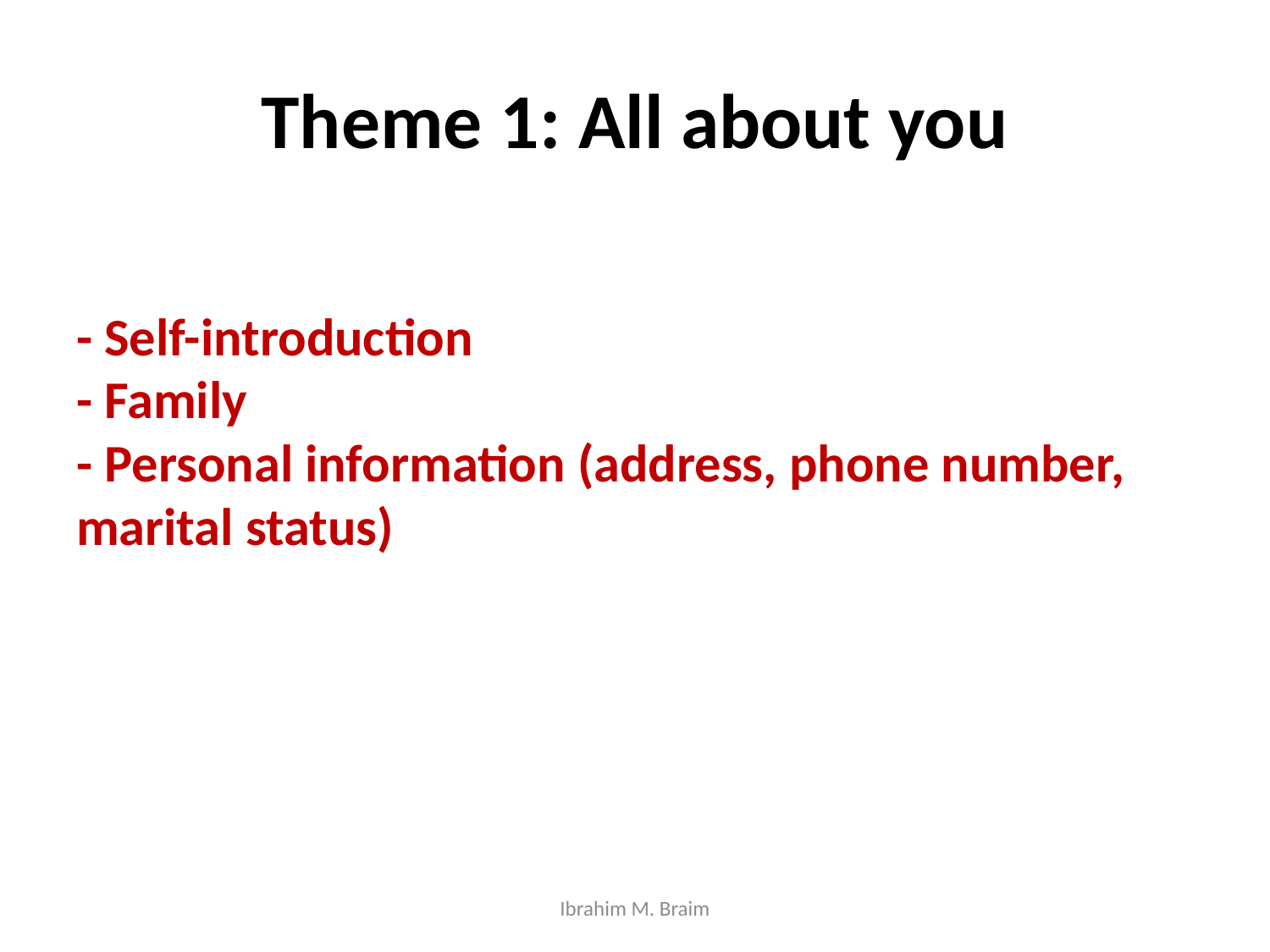

# Theme 1: All about you

- Self-introduction
- Family
- Personal information (address, phone number, marital status)
Ibrahim M. Braim